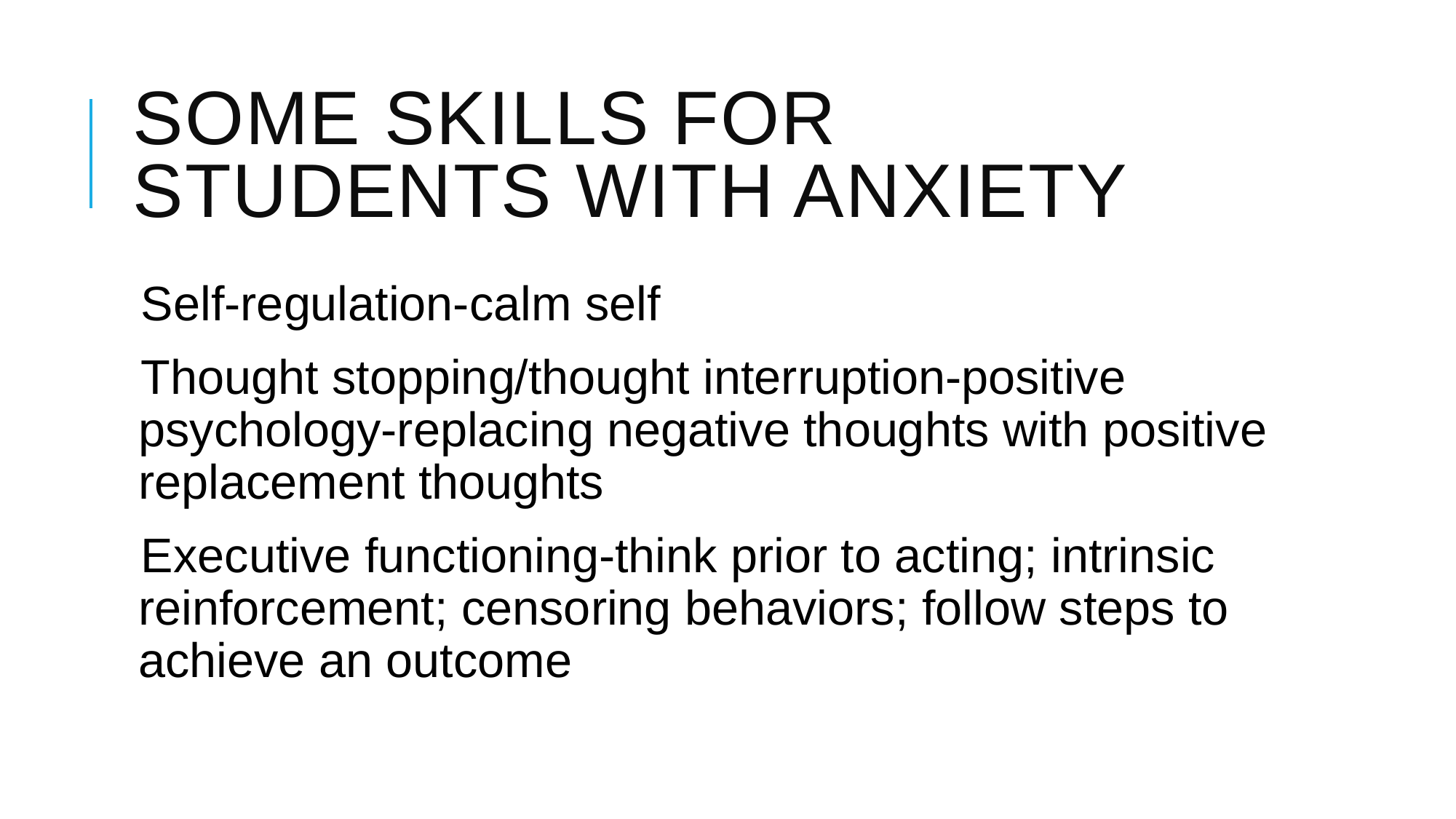

# Some Skills for Students with Anxiety
Self-regulation-calm self
Thought stopping/thought interruption-positive psychology-replacing negative thoughts with positive replacement thoughts
Executive functioning-think prior to acting; intrinsic reinforcement; censoring behaviors; follow steps to achieve an outcome